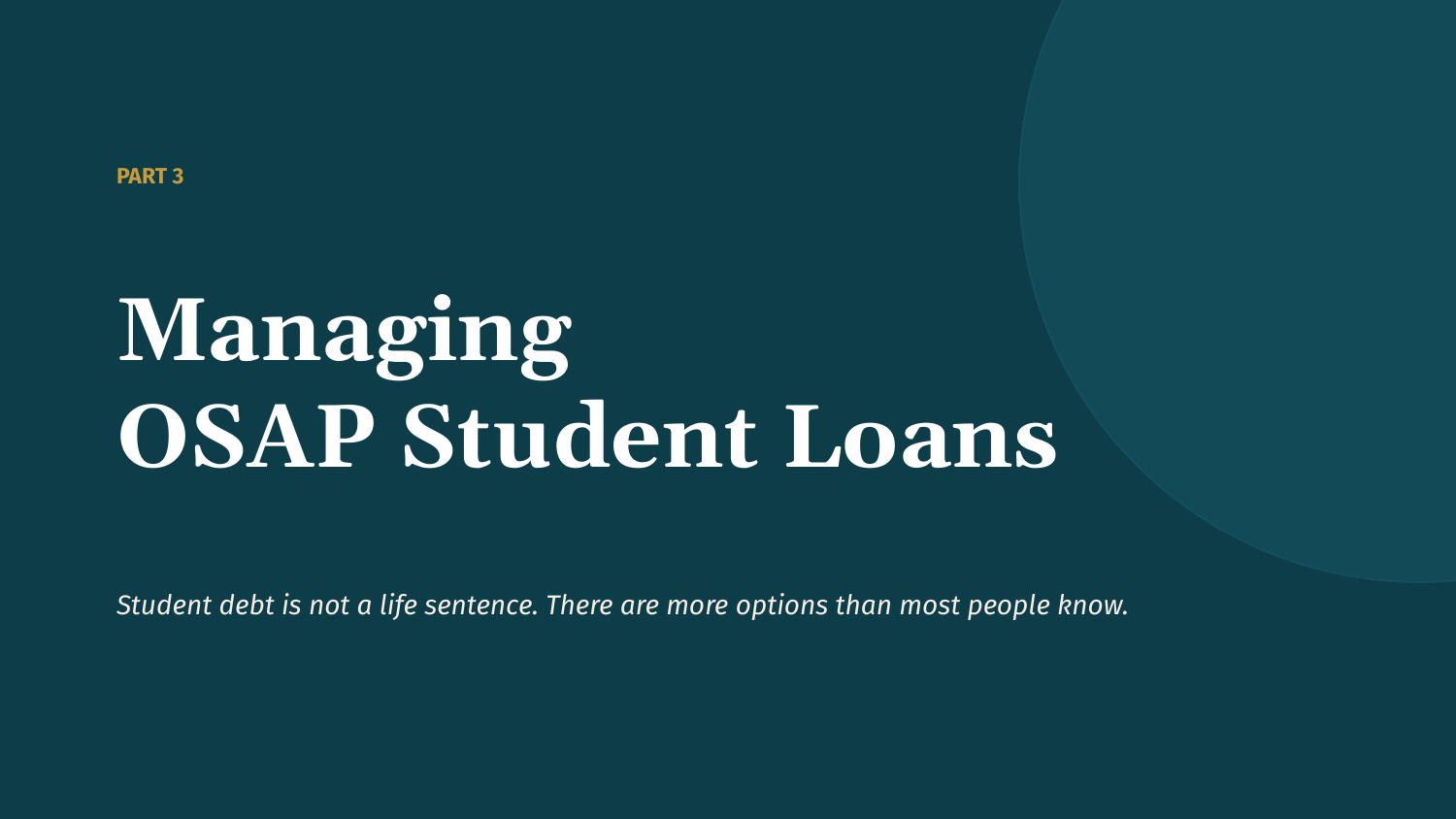

PART 3
Managing
OSAP Student Loans
Student debt is not a life sentence. There are more options than most people know.